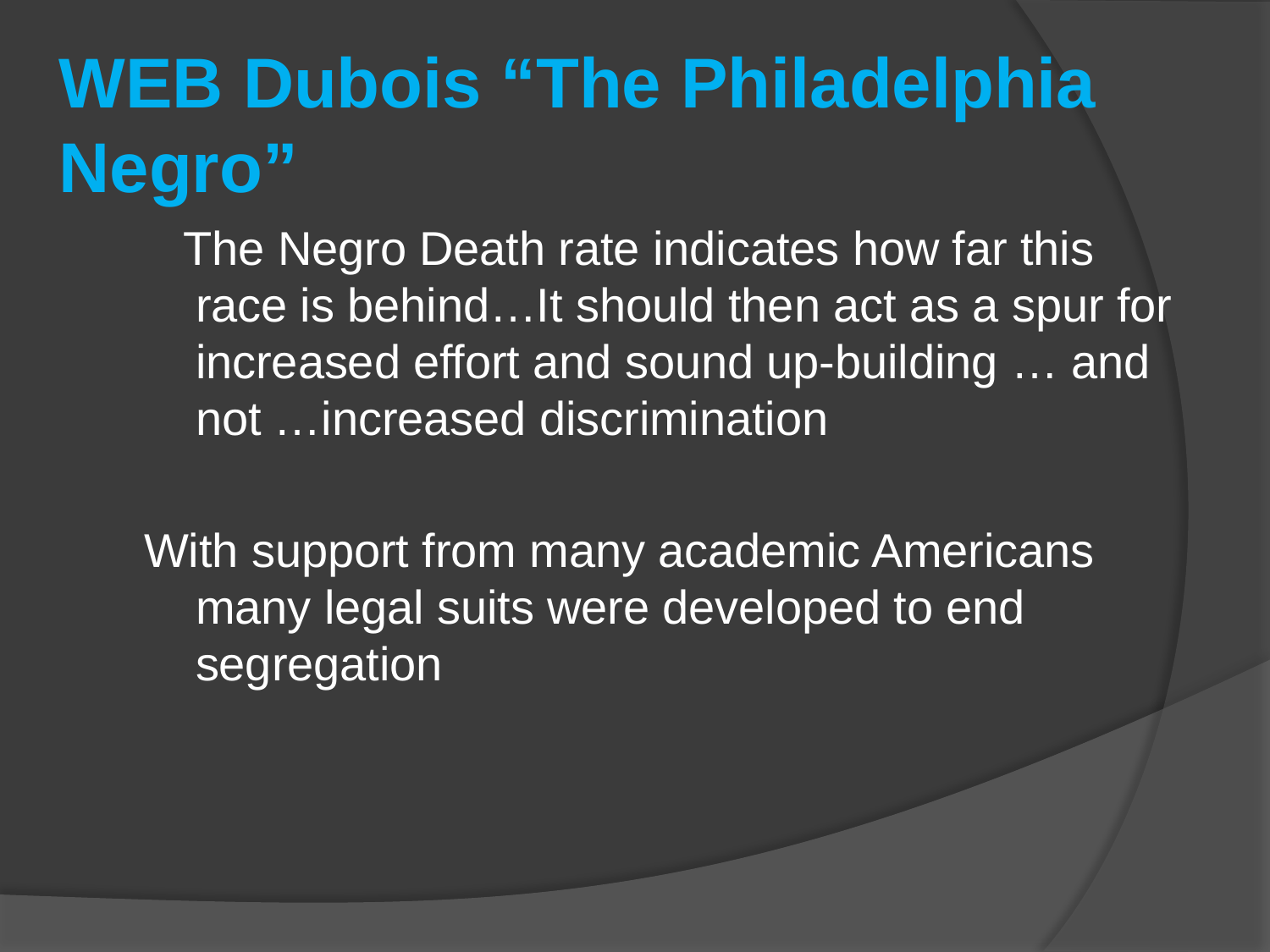

# WEB Dubois “The Philadelphia Negro”
   The Negro Death rate indicates how far this race is behind…It should then act as a spur for increased effort and sound up-building … and not …increased discrimination

With support from many academic Americans many legal suits were developed to end segregation